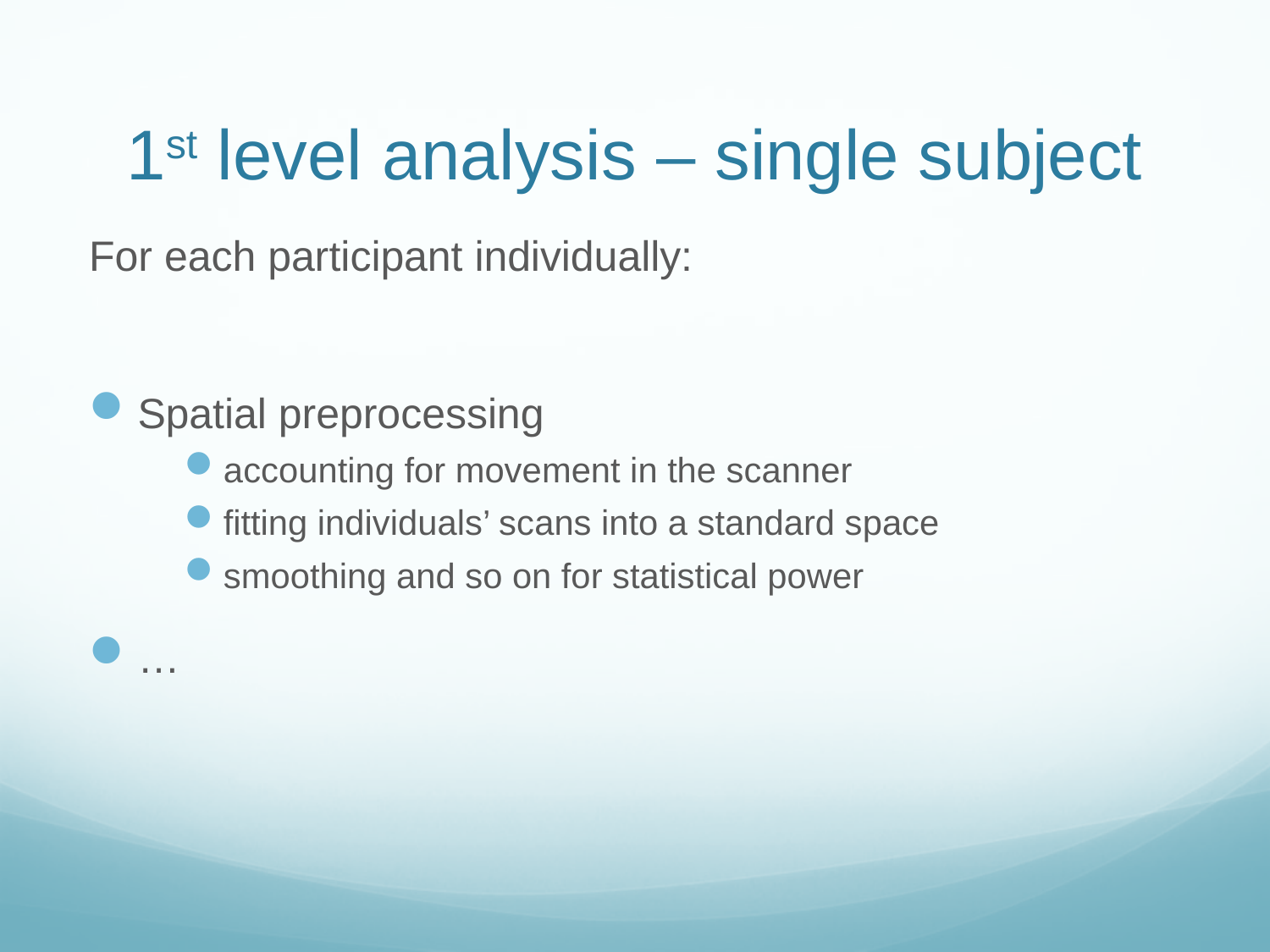

# 1st level analysis – single subject
For each participant individually:

Spatial preprocessing
accounting for movement in the scanner
fitting individuals’ scans into a standard space
smoothing and so on for statistical power
…